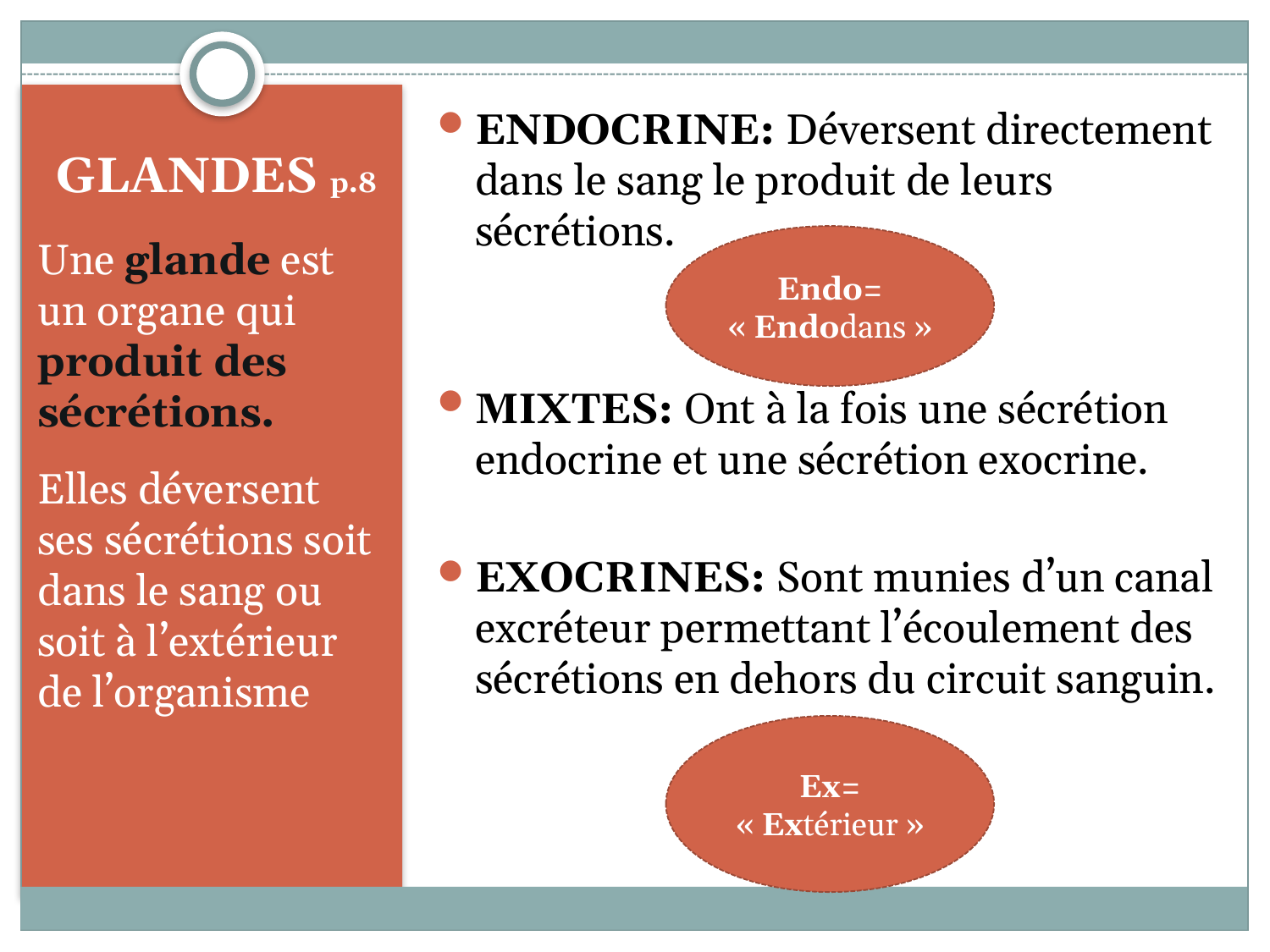

# GLANDES p.8
ENDOCRINE: Déversent directement dans le sang le produit de leurs sécrétions.

MIXTES: Ont à la fois une sécrétion endocrine et une sécrétion exocrine.

EXOCRINES: Sont munies d’un canal excréteur permettant l’écoulement des sécrétions en dehors du circuit sanguin.

Une glande est un organe qui produit des sécrétions.
Elles déversent ses sécrétions soit dans le sang ou soit à l’extérieur de l’organisme
Endo= « Endodans »
Ex= « Extérieur »